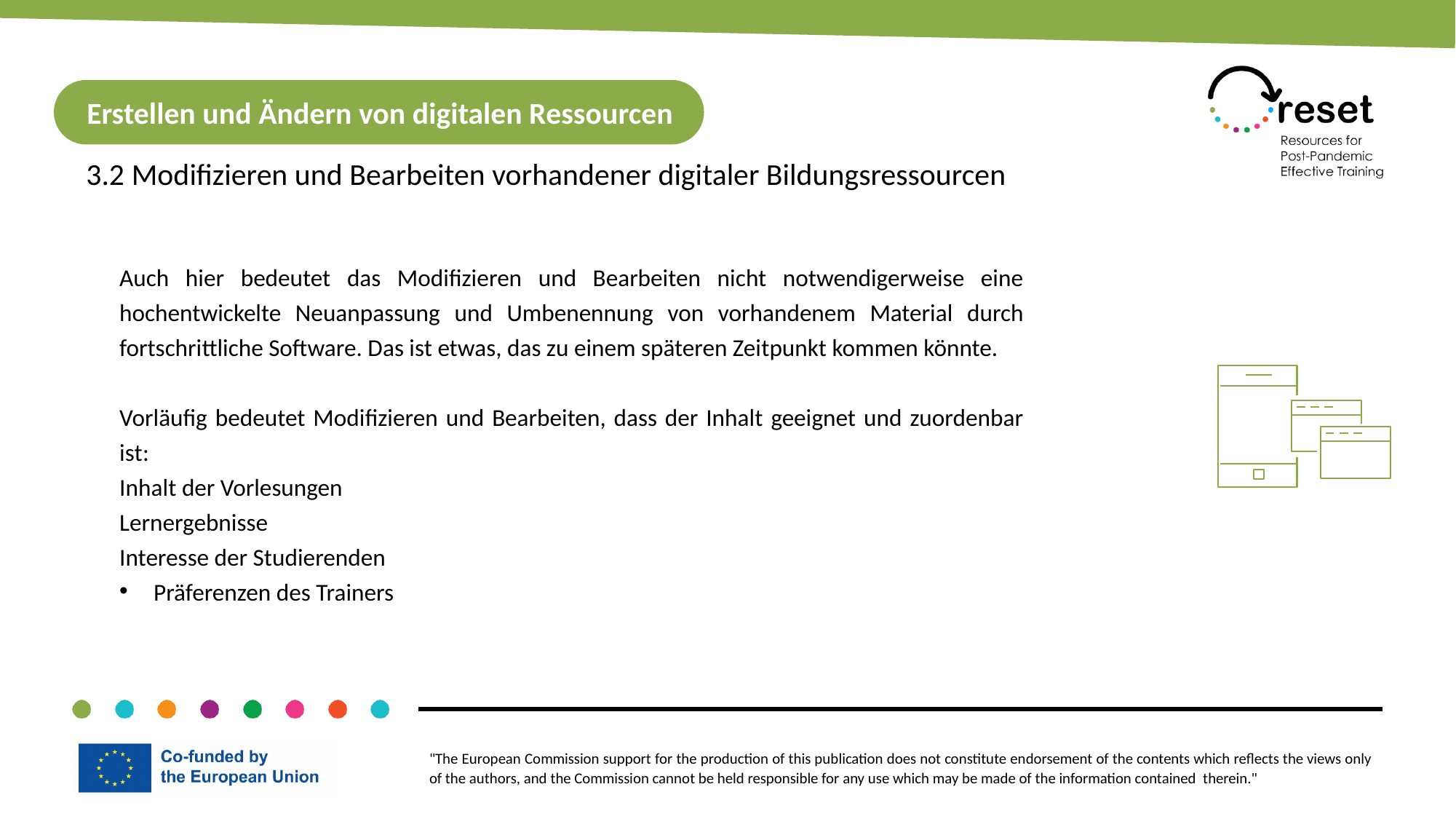

Erstellen und Ändern von digitalen Ressourcen
3.2 Modifizieren und Bearbeiten vorhandener digitaler Bildungsressourcen
Auch hier bedeutet das Modifizieren und Bearbeiten nicht notwendigerweise eine hochentwickelte Neuanpassung und Umbenennung von vorhandenem Material durch fortschrittliche Software. Das ist etwas, das zu einem späteren Zeitpunkt kommen könnte.

Vorläufig bedeutet Modifizieren und Bearbeiten, dass der Inhalt geeignet und zuordenbar ist:
Inhalt der Vorlesungen
Lernergebnisse
Interesse der Studierenden
Präferenzen des Trainers